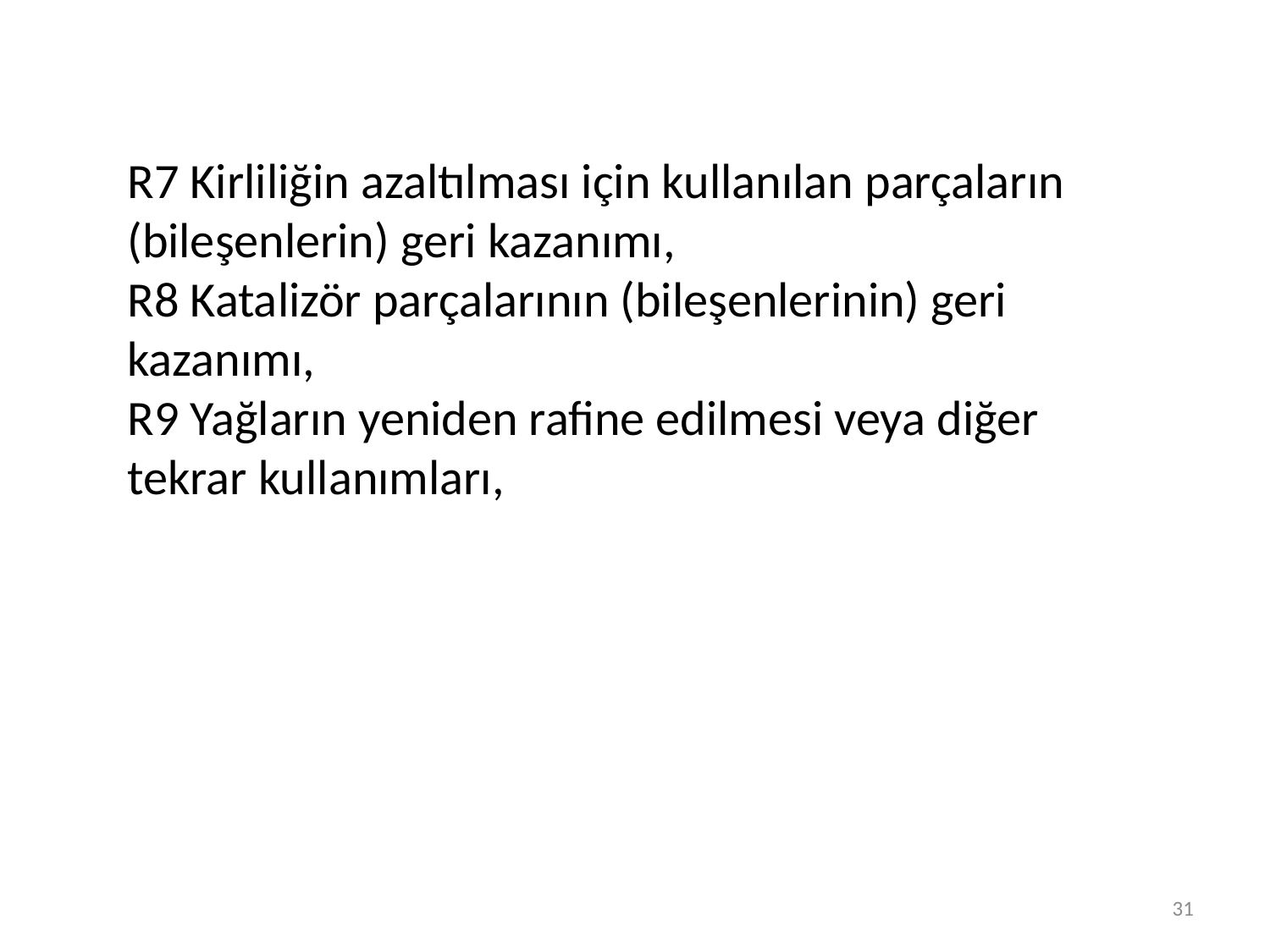

R7 Kirliliğin azaltılması için kullanılan parçaların (bileşenlerin) geri kazanımı,
R8 Katalizör parçalarının (bileşenlerinin) geri kazanımı,
R9 Yağların yeniden rafine edilmesi veya diğer tekrar kullanımları,
31